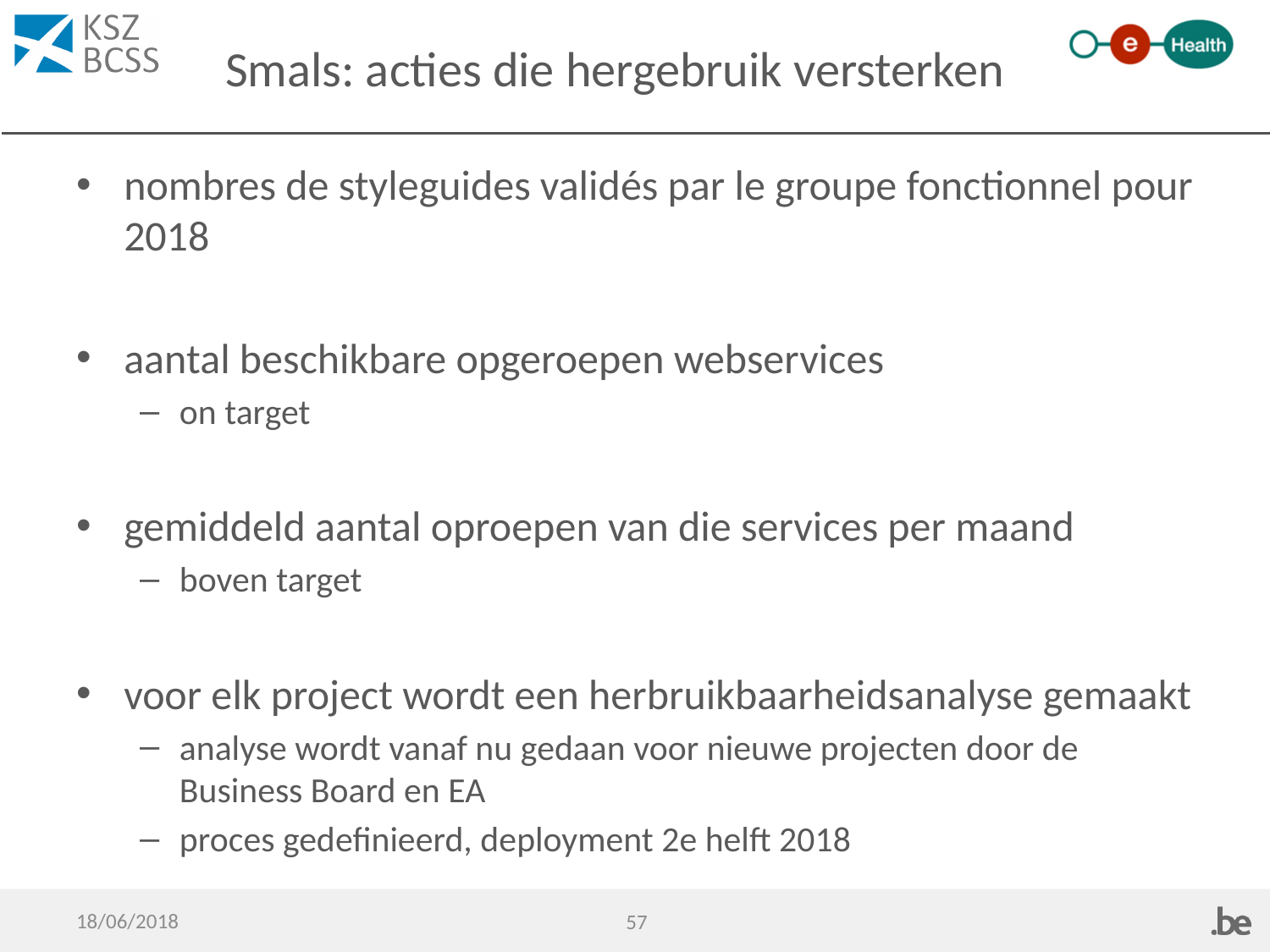

# Smals: acties die hergebruik versterken
nombres de styleguides validés par le groupe fonctionnel pour 2018

aantal beschikbare opgeroepen webservices
on target

gemiddeld aantal oproepen van die services per maand
boven target

voor elk project wordt een herbruikbaarheidsanalyse gemaakt
analyse wordt vanaf nu gedaan voor nieuwe projecten door de Business Board en EA
proces gedefinieerd, deployment 2e helft 2018

18/06/2018
57